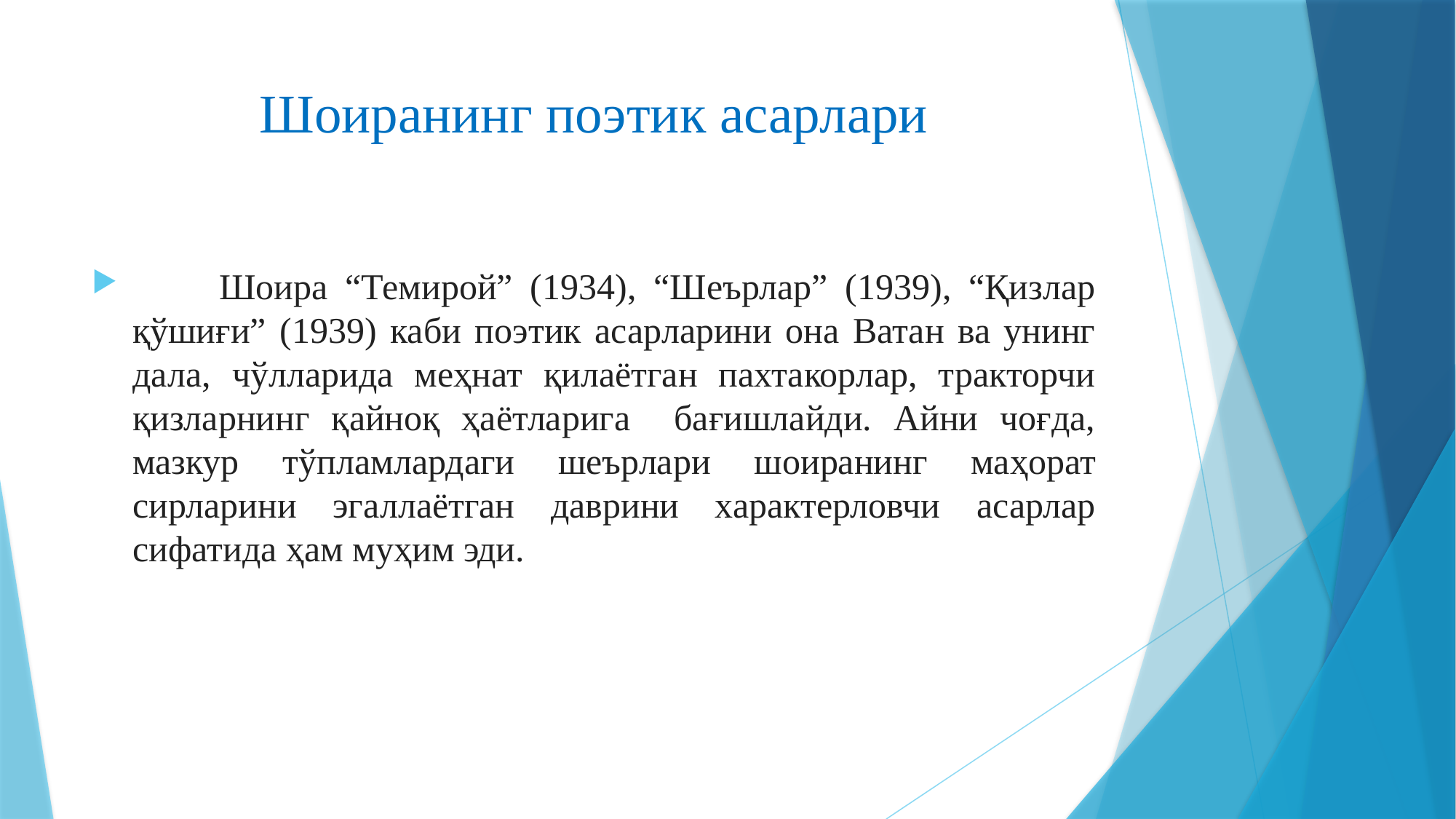

# Шоиранинг поэтик асарлари
     Шоира “Темирой” (1934), “Шеърлар” (1939), “Қизлар қўшиғи” (1939) каби поэтик асарларини она Ватан ва унинг дала, чўлларида меҳнат қилаётган пахтакорлар, тракторчи қизларнинг қайноқ ҳаётларига  бағишлайди. Айни чоғда, мазкур тўпламлардаги шеърлари шоиранинг маҳорат сирларини эгаллаётган даврини характерловчи асарлар сифатида ҳам муҳим эди.